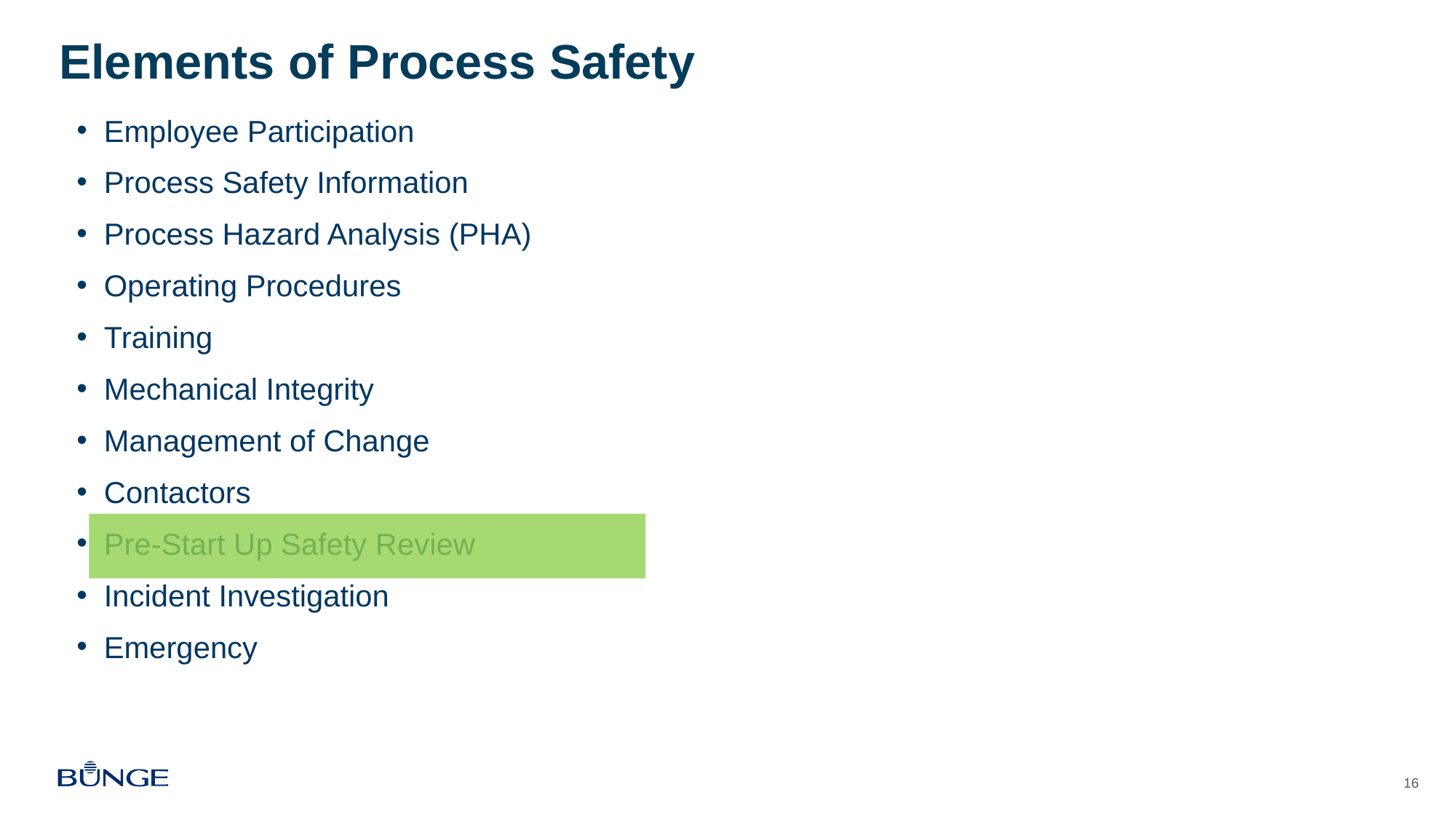

# Elements of Process Safety
Employee Participation
Process Safety Information
Process Hazard Analysis (PHA)
Operating Procedures
Training
Mechanical Integrity
Management of Change
Contactors
Pre-Start Up Safety Review
Incident Investigation
Emergency

16